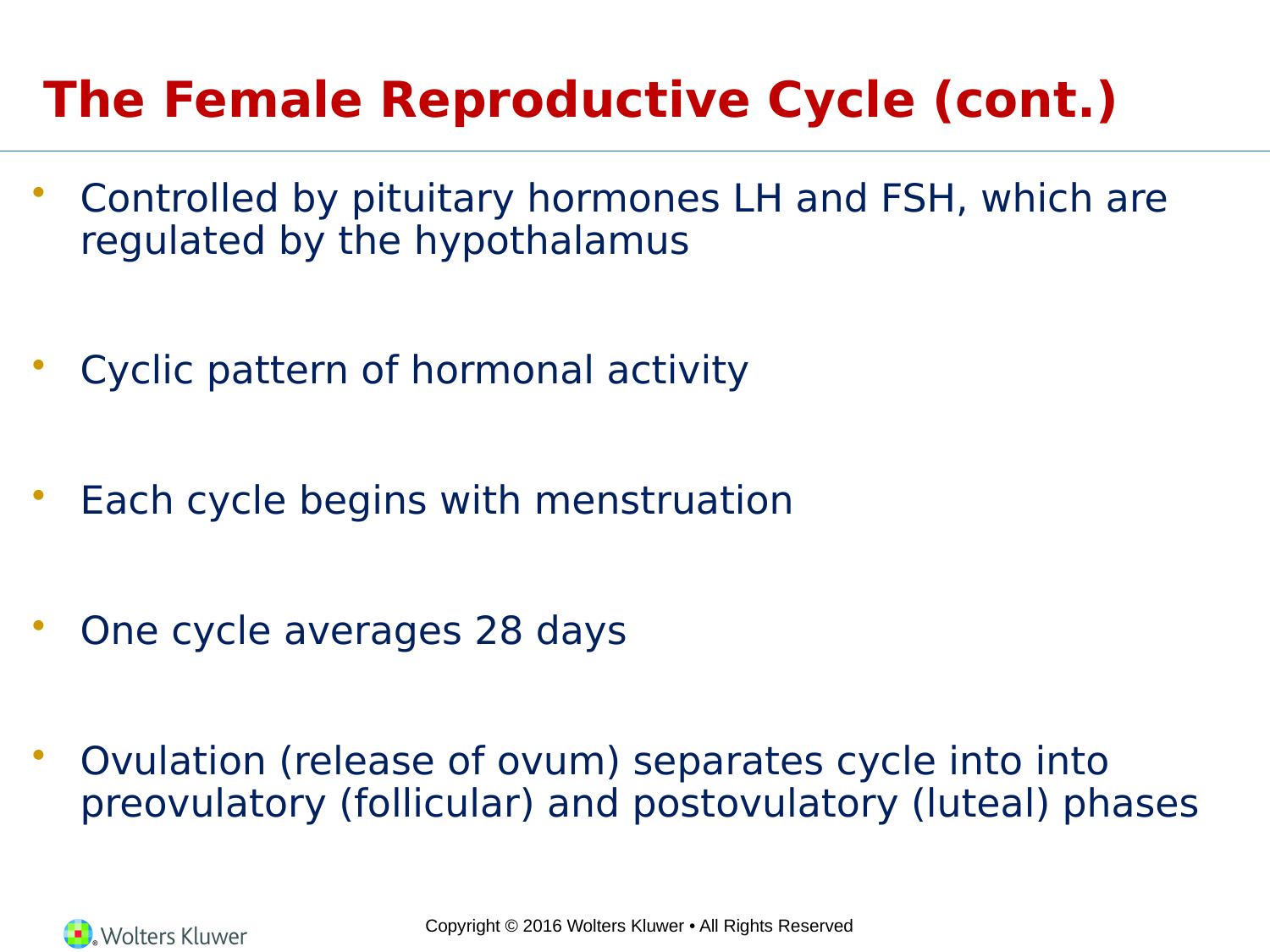

# The Female Reproductive Cycle (cont.)
Controlled by pituitary hormones LH and FSH, which are regulated by the hypothalamus

Cyclic pattern of hormonal activity

Each cycle begins with menstruation

One cycle averages 28 days

Ovulation (release of ovum) separates cycle into into preovulatory (follicular) and postovulatory (luteal) phases